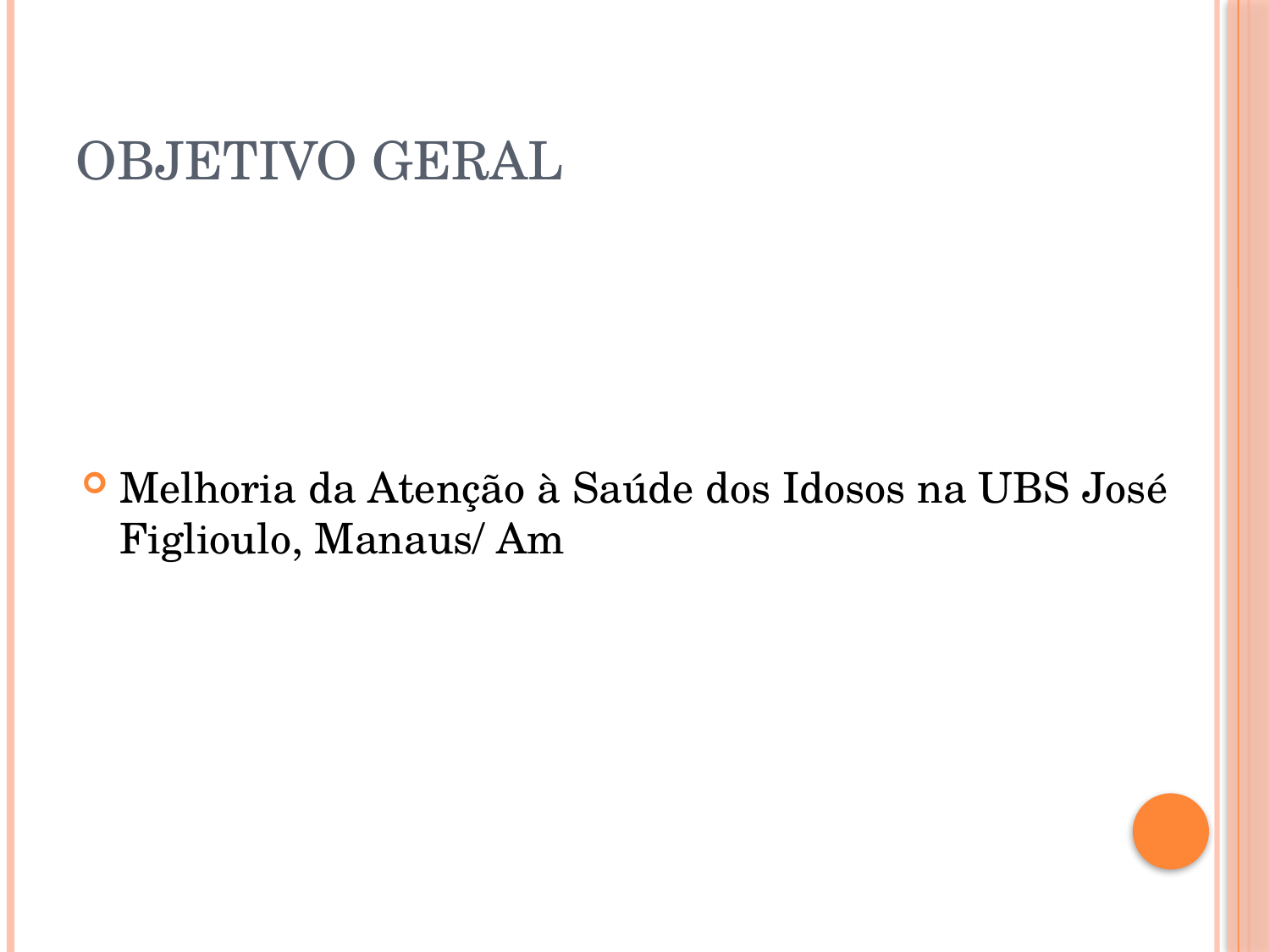

# Objetivo Geral
Melhoria da Atenção à Saúde dos Idosos na UBS José Figlioulo, Manaus/ Am